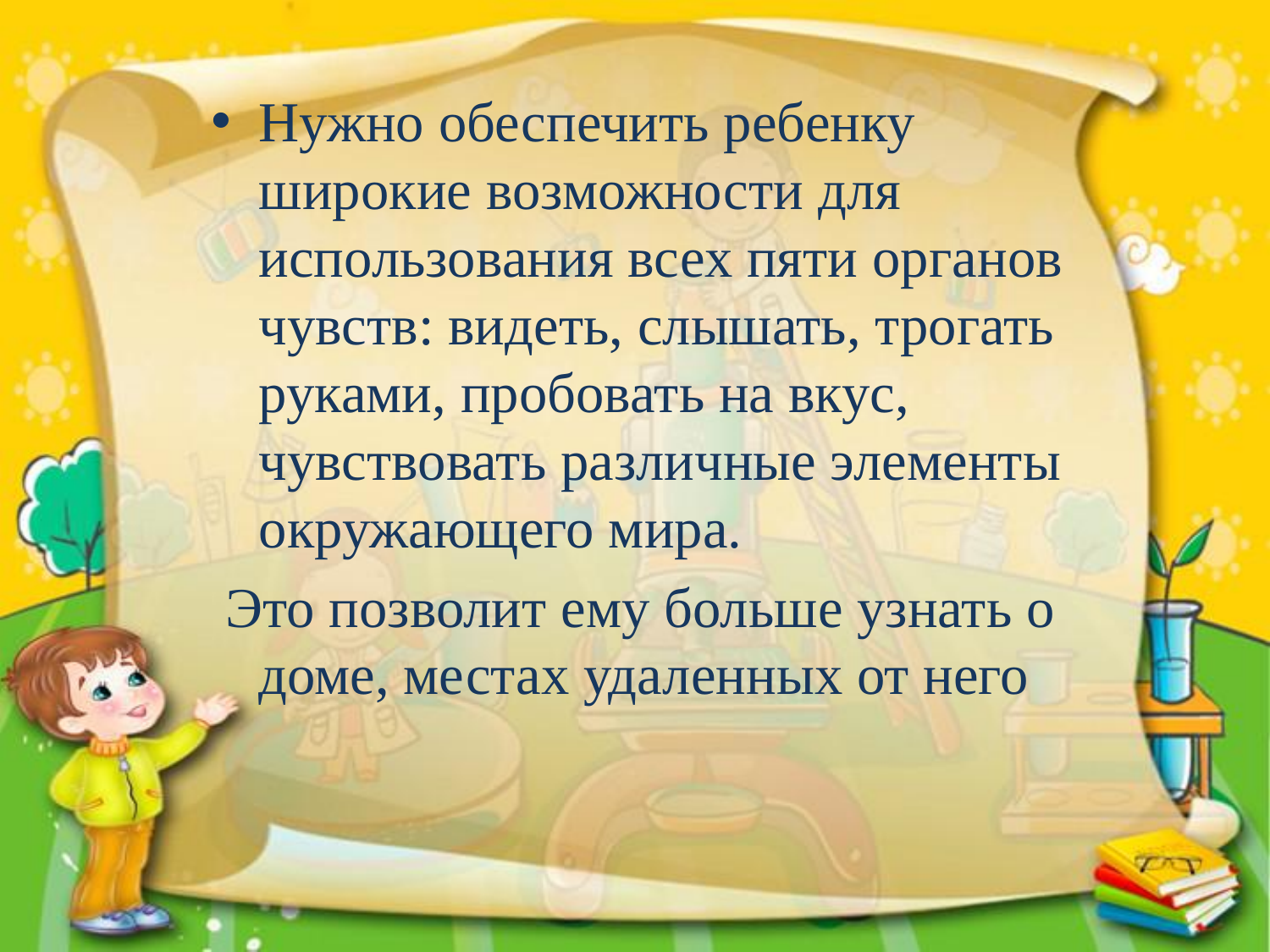

Нужно обеспечить ребенку широкие возможности для использования всех пяти органов чувств: видеть, слышать, трогать руками, пробовать на вкус, чувствовать различные элементы окружающего мира.
 Это позволит ему больше узнать о доме, местах удаленных от него